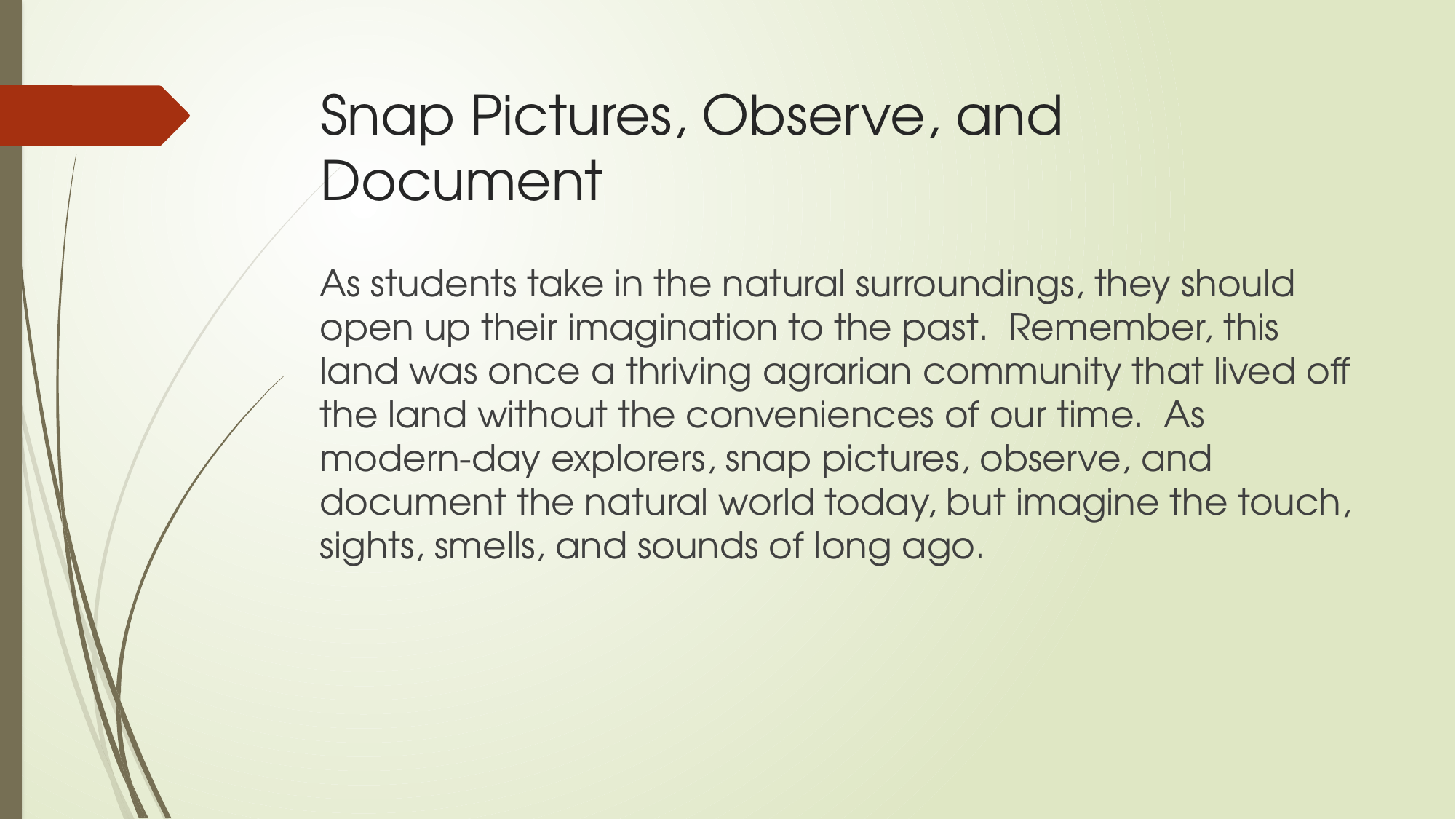

# Snap Pictures, Observe, and Document
As students take in the natural surroundings, they should open up their imagination to the past.  Remember, this land was once a thriving agrarian community that lived off the land without the conveniences of our time.  As modern-day explorers, snap pictures, observe, and document the natural world today, but imagine the touch, sights, smells, and sounds of long ago.